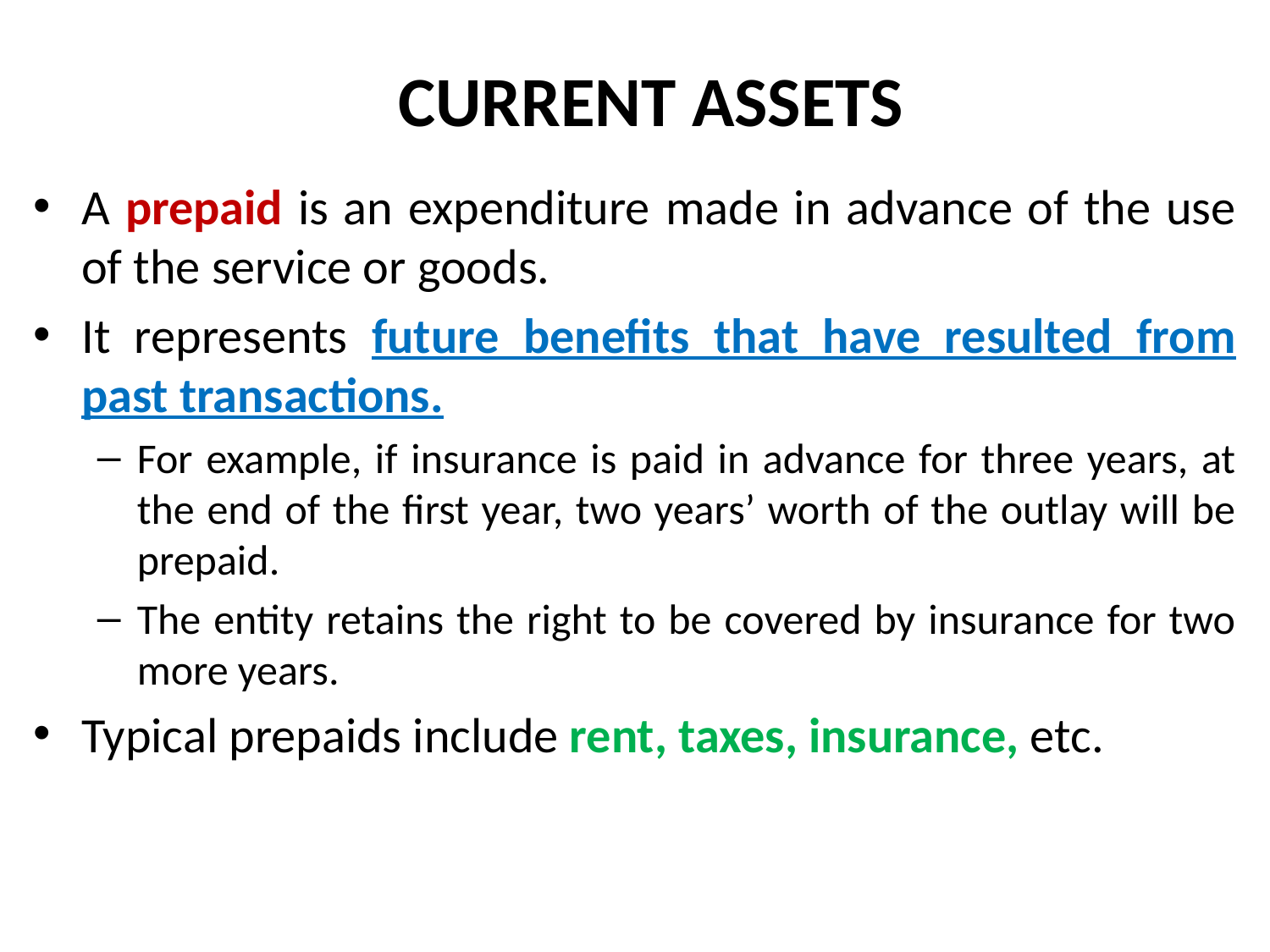

# CURRENT ASSETS
A prepaid is an expenditure made in advance of the use of the service or goods.
It represents future benefits that have resulted from past transactions.
For example, if insurance is paid in advance for three years, at the end of the first year, two years’ worth of the outlay will be prepaid.
The entity retains the right to be covered by insurance for two more years.
Typical prepaids include rent, taxes, insurance, etc.